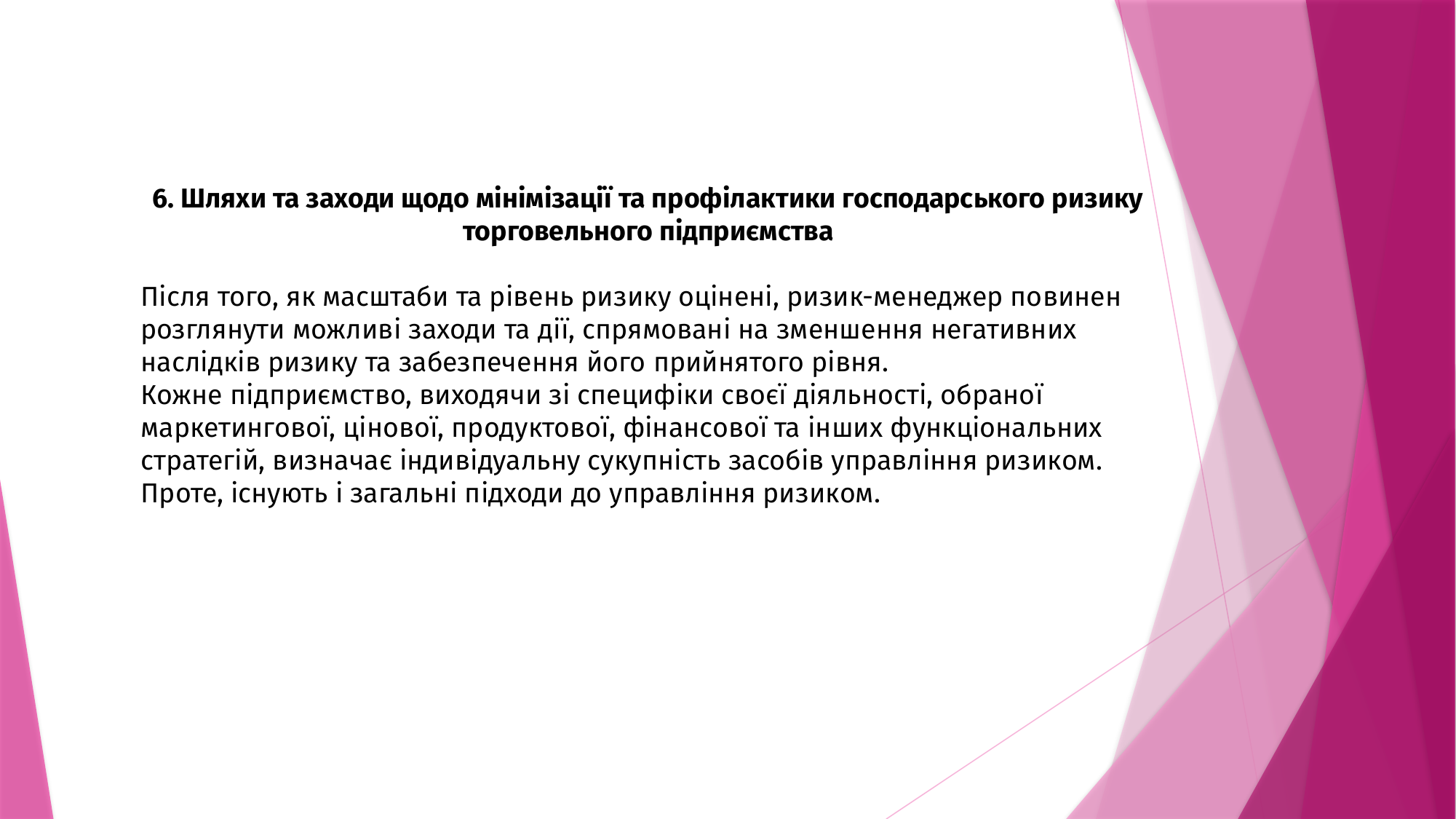

6. Шляхи та заходи щодо мінімізації та профілактики господарського ризику торговельного підприємства

Після того, як масштаби та рівень ризику оцінені, ризик-менеджер повинен розглянути можливі заходи та дії, спрямовані на зменшення негативних наслідків ризику та забезпечення його прийнятого рівня.
Кожне підприємство, виходячи зі специфіки своєї діяльності, обраної маркетингової, цінової, продуктової, фінансової та інших функціональних стратегій, визначає індивідуальну сукупність засобів управління ризиком. Проте, існують і загальні підходи до управління ризиком.